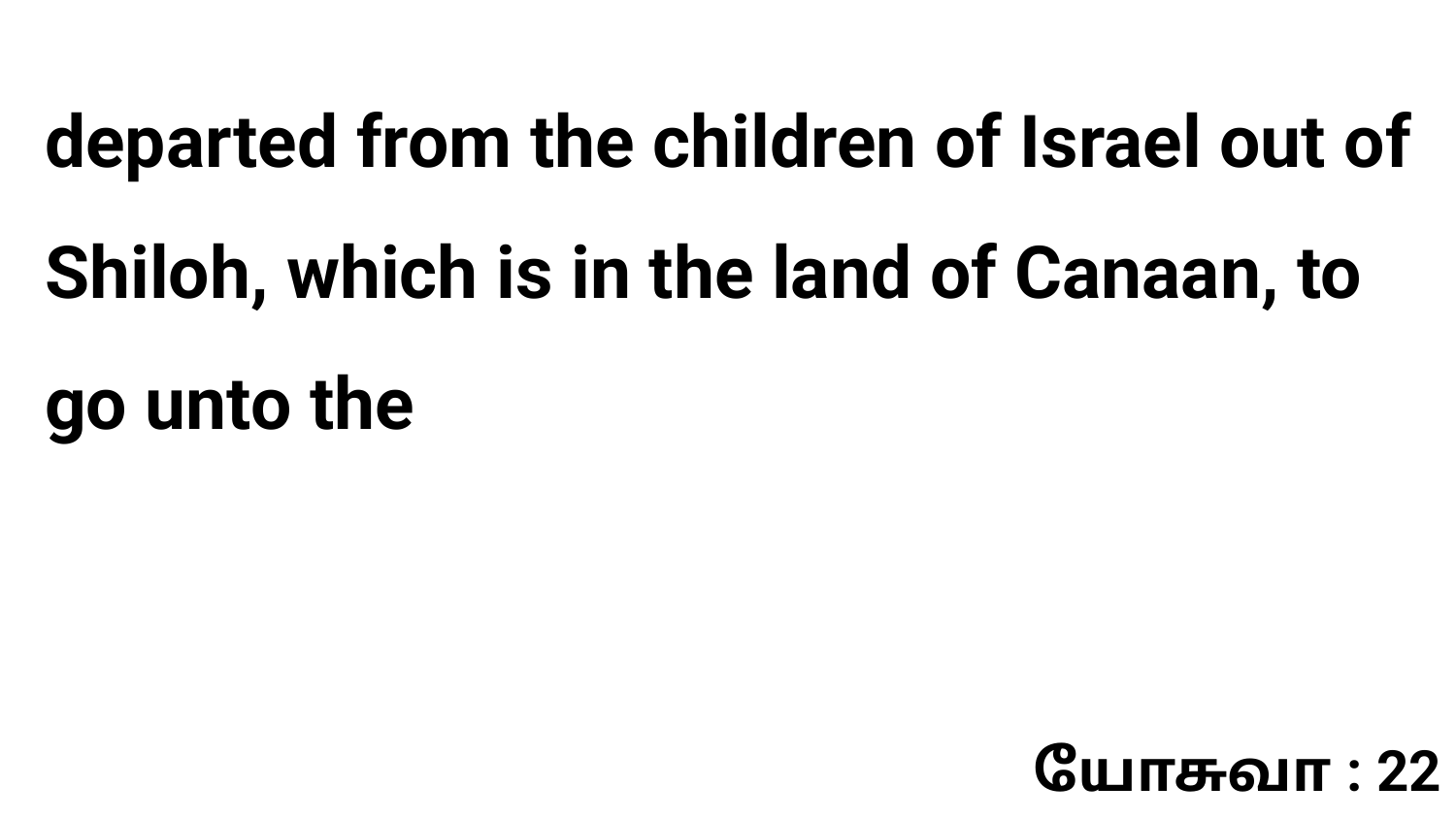

departed from the children of Israel out of Shiloh, which is in the land of Canaan, to go unto the
யோசுவா : 22